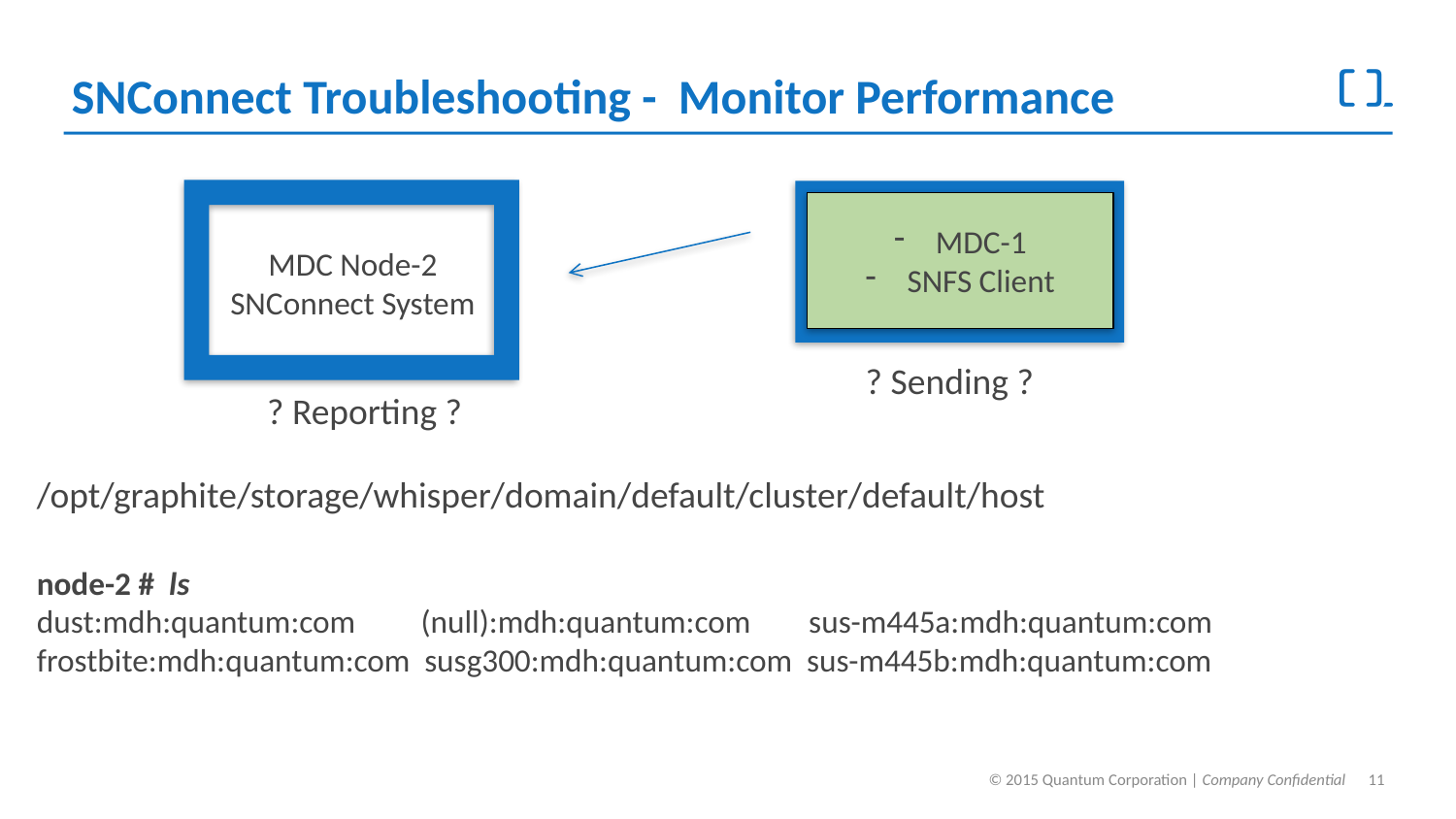

# SNConnect Troubleshooting -  Monitor Performance

 MDC-1
 SNFS Client
MDC Node-2
SNConnect System
? Sending ?
? Reporting ?
/opt/graphite/storage/whisper/domain/default/cluster/default/host
node-2 #  ls
dust:mdh:quantum:com         (null):mdh:quantum:com        sus-m445a:mdh:quantum:com
frostbite:mdh:quantum:com  susg300:mdh:quantum:com  sus-m445b:mdh:quantum:com